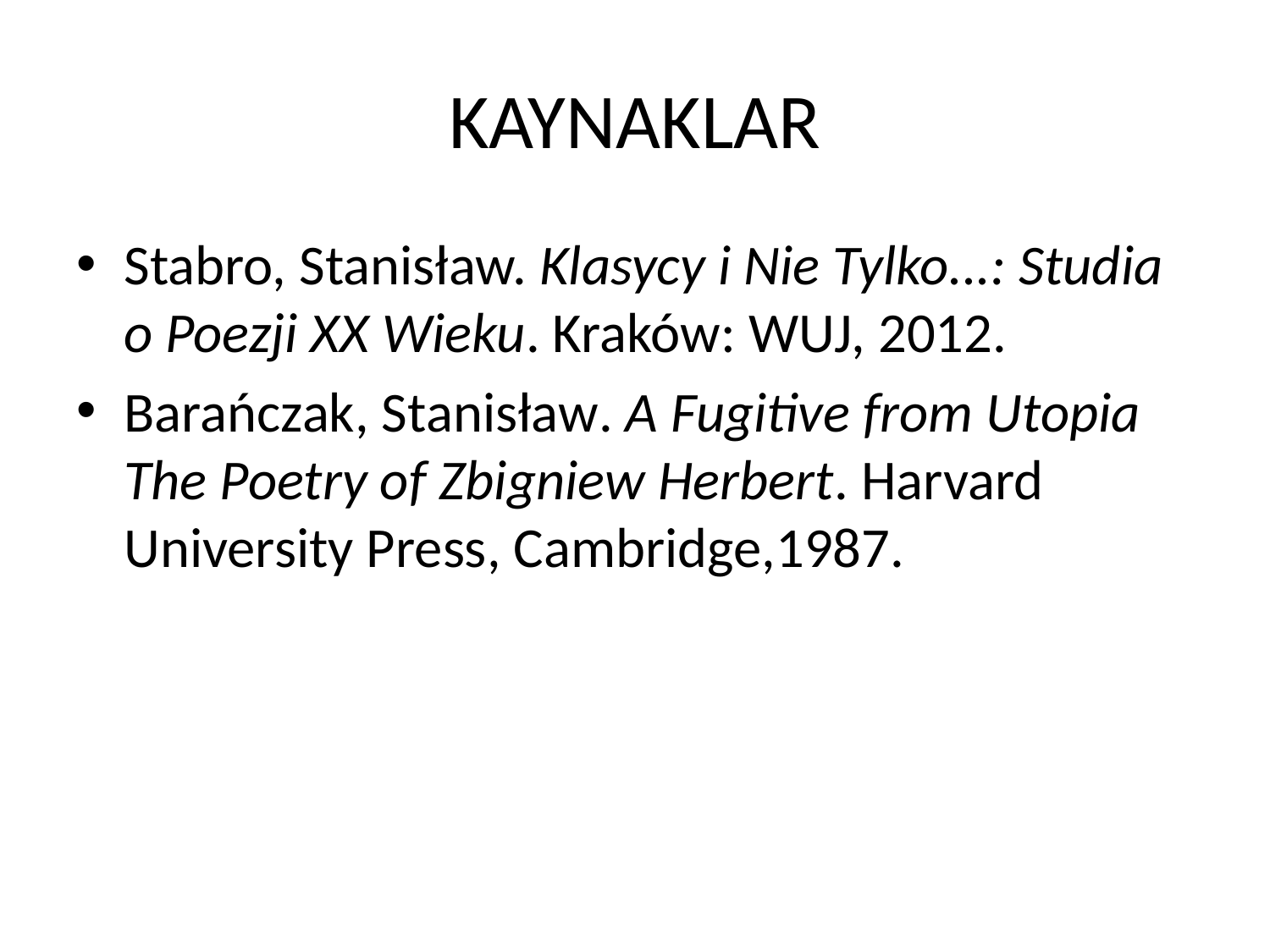

# KAYNAKLAR
Stabro, Stanisław. Klasycy i Nie Tylko...: Studia o Poezji XX Wieku. Kraków: WUJ, 2012.
Barańczak, Stanisław. A Fugitive from Utopia The Poetry of Zbigniew Herbert. Harvard University Press, Cambridge,1987.